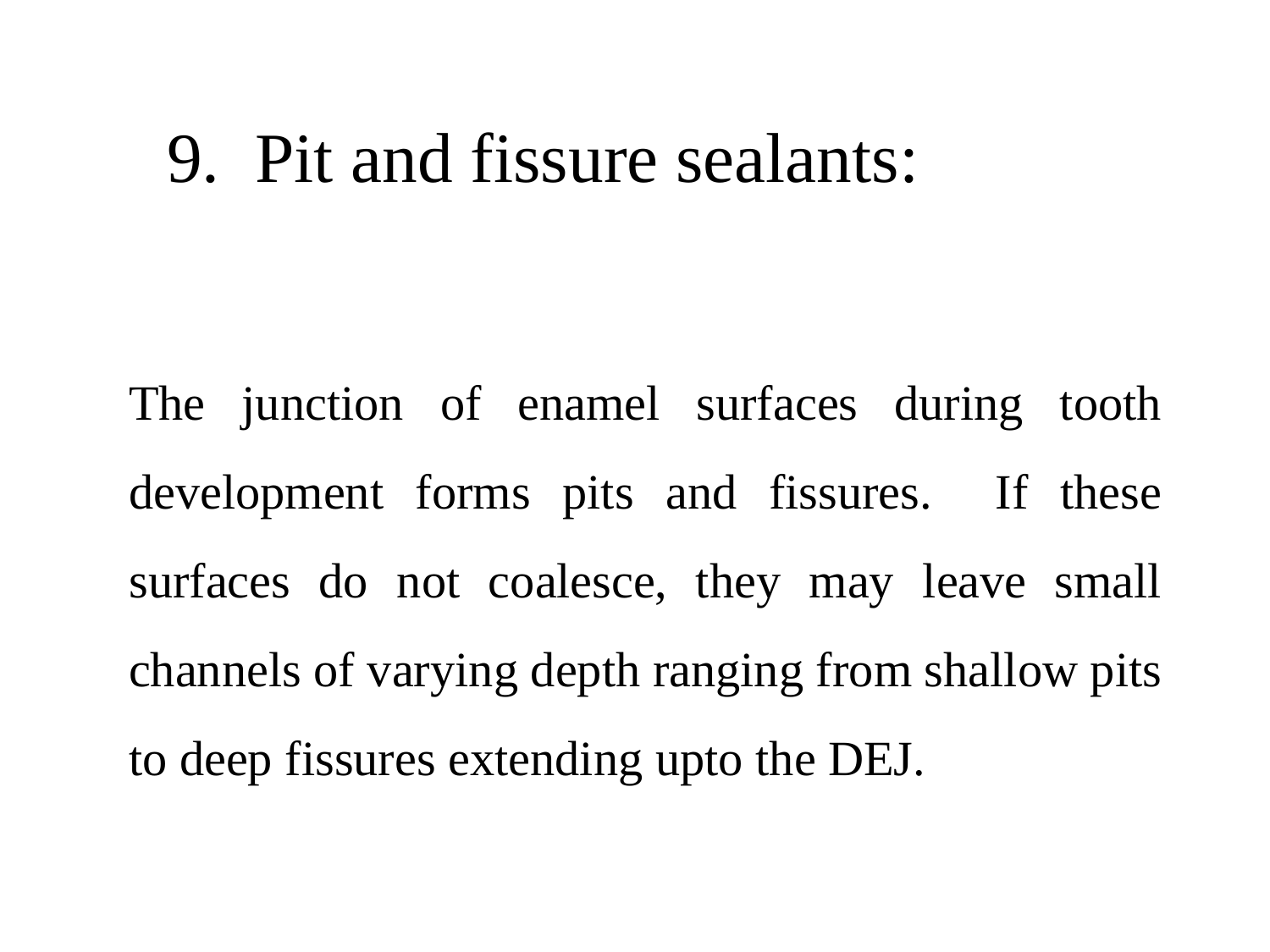

9.  Pit and fissure sealants:
The junction of enamel surfaces during tooth development forms pits and fissures.  If these surfaces do not coalesce, they may leave small channels of varying depth ranging from shallow pits to deep fissures extending upto the DEJ.